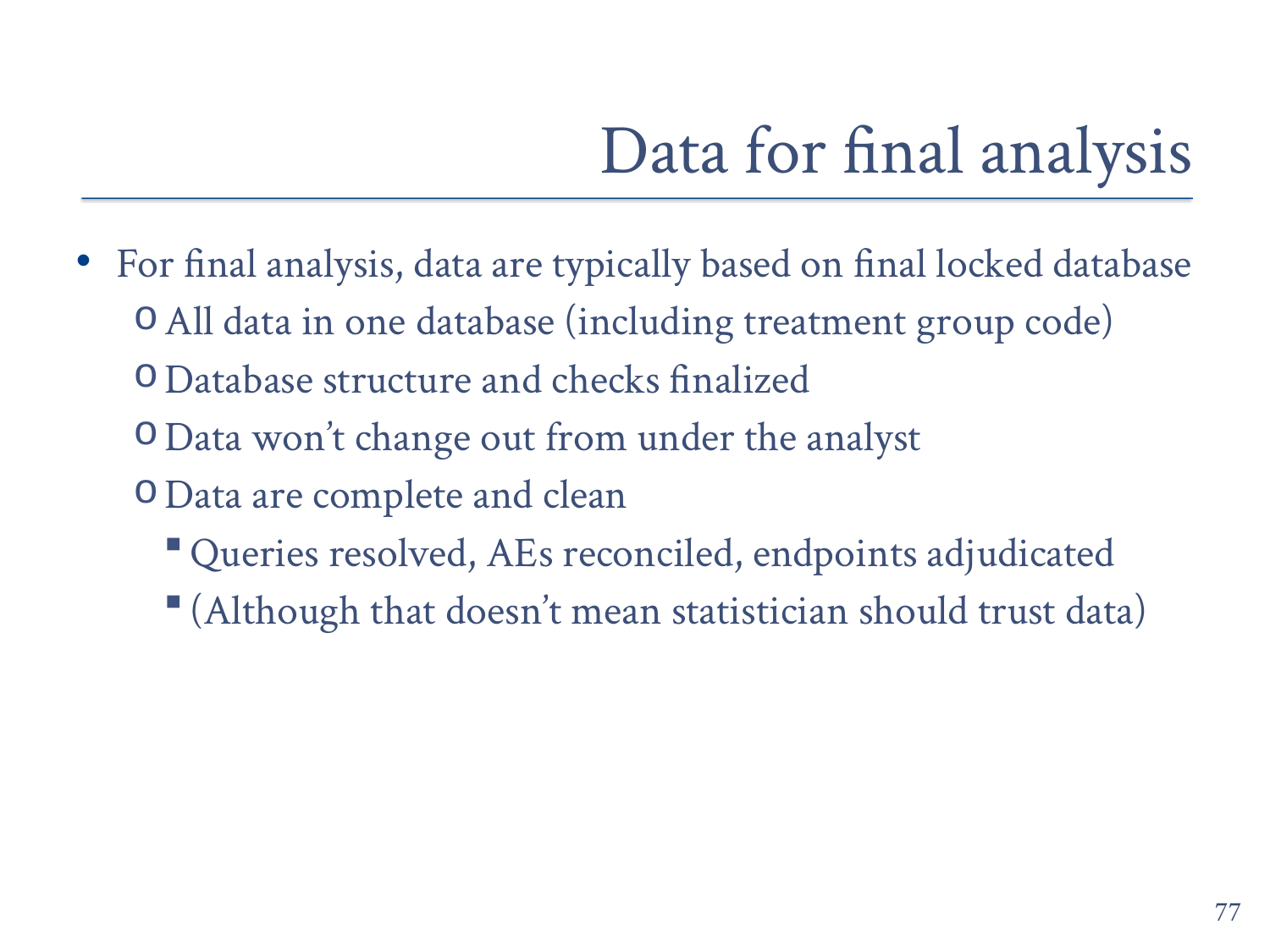

# Data for final analysis
For final analysis, data are typically based on final locked database
All data in one database (including treatment group code)
Database structure and checks finalized
Data won’t change out from under the analyst
Data are complete and clean
Queries resolved, AEs reconciled, endpoints adjudicated
(Although that doesn’t mean statistician should trust data)
77